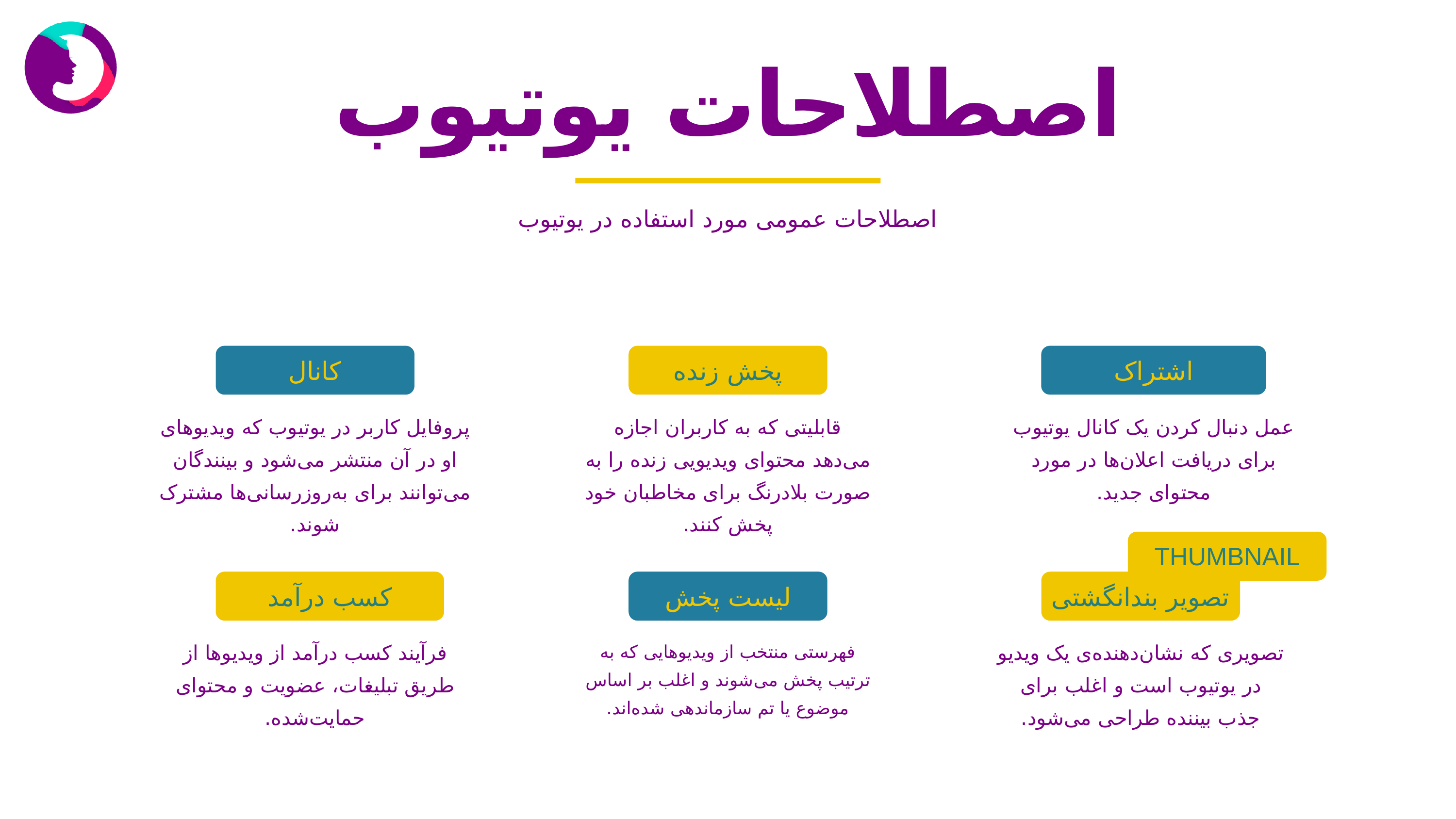

اصطلاحات یوتیوب

اصطلاحات عمومی مورد استفاده در یوتیوب

کانال

پخش زنده

اشتراک
پروفایل کاربر در یوتیوب که ویدیوهای او در آن منتشر می‌شود و بینندگان می‌توانند برای به‌روزرسانی‌ها مشترک شوند.
قابلیتی که به کاربران اجازه می‌دهد محتوای ویدیویی زنده را به صورت بلادرنگ برای مخاطبان خود پخش کنند.
عمل دنبال کردن یک کانال یوتیوب برای دریافت اعلان‌ها در مورد محتوای جدید.

THUMBNAIL

کسب درآمد

لیست پخش

تصویر بندانگشتی
فرآیند کسب درآمد از ویدیوها از طریق تبلیغات، عضویت و محتوای حمایت‌شده.
تصویری که نشان‌دهنده‌ی یک ویدیو در یوتیوب است و اغلب برای جذب بیننده طراحی می‌شود.
فهرستی منتخب از ویدیوهایی که به ترتیب پخش می‌شوند و اغلب بر اساس موضوع یا تم سازماندهی شده‌اند.